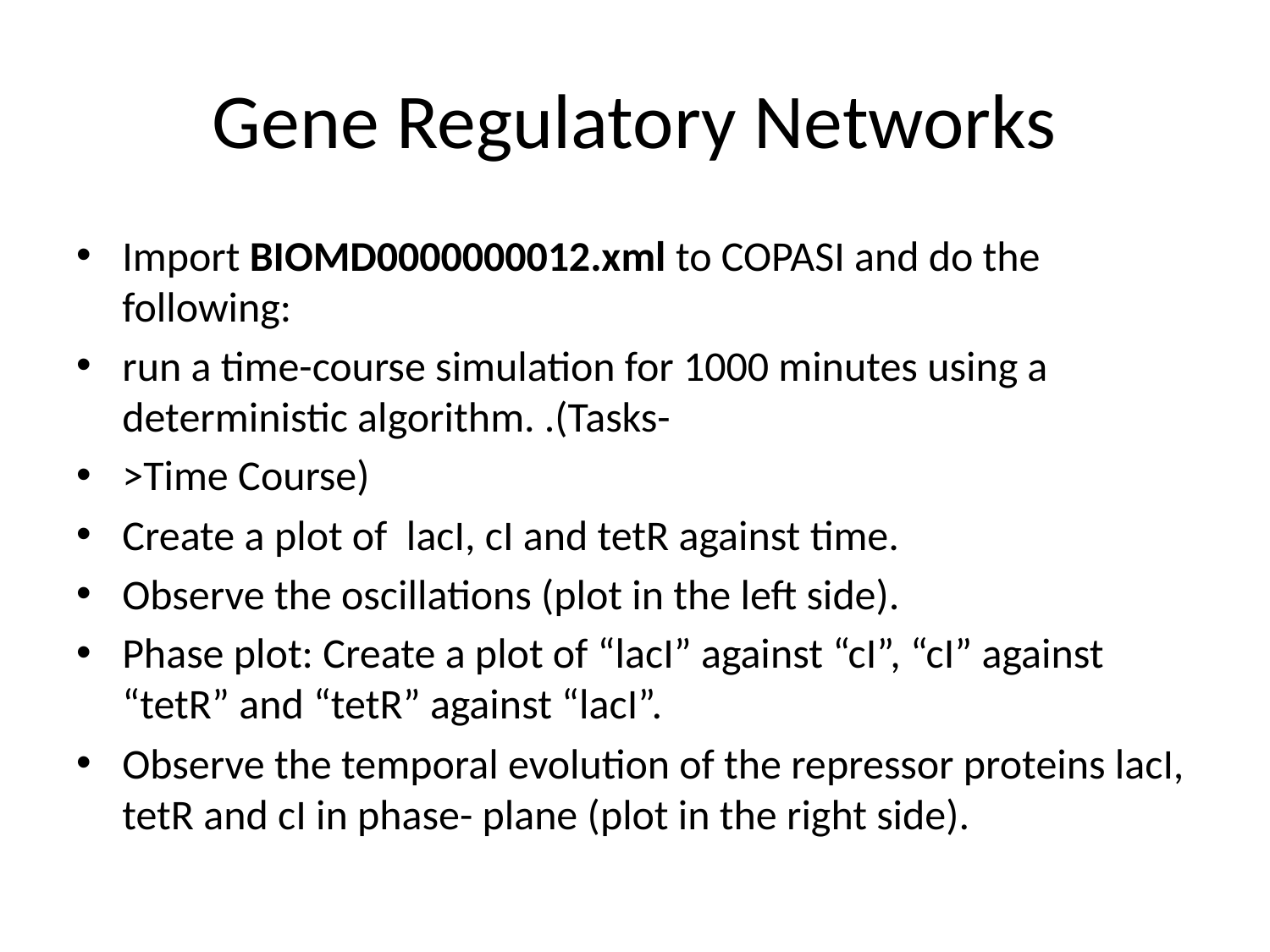

# Gene Regulatory Networks
Import BIOMD0000000012.xml to COPASI and do the following:
run a time-course simulation for 1000 minutes using a deterministic algorithm. .(Tasks-
>Time Course)
Create a plot of  lacI, cI and tetR against time.
Observe the oscillations (plot in the left side).
Phase plot: Create a plot of “lacI” against “cI”, “cI” against “tetR” and “tetR” against “lacI”.
Observe the temporal evolution of the repressor proteins lacI, tetR and cI in phase- plane (plot in the right side).